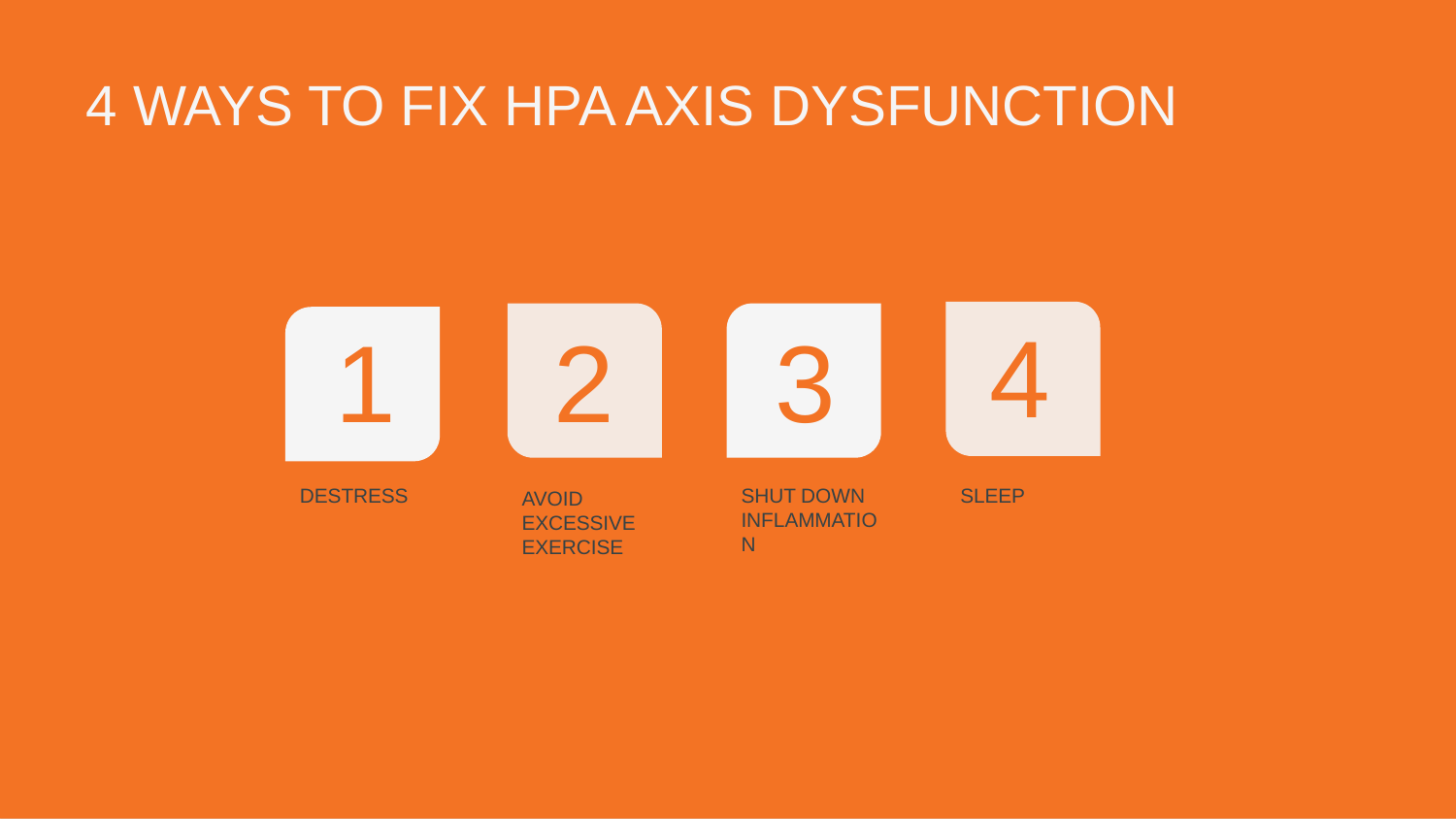

4 WAYS TO FIX HPA AXIS DYSFUNCTION

4

SLEEP

2
AVOID EXCESSIVE EXERCISE

3
SHUT DOWN INFLAMMATION

1

DESTRESS